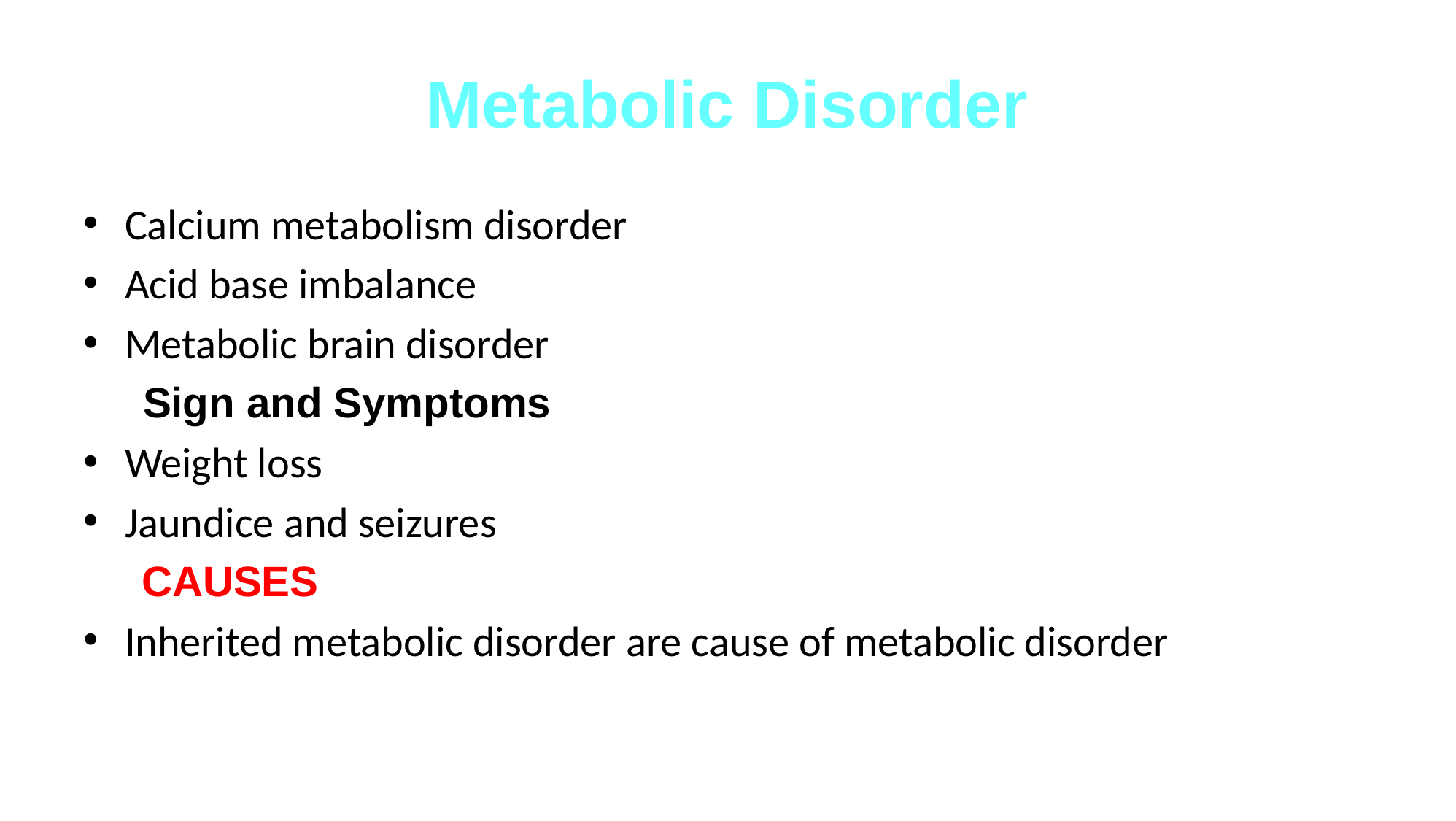

# Metabolic Disorder
Calcium metabolism disorder
Acid base imbalance
Metabolic brain disorder
     Sign and Symptoms
Weight loss
Jaundice and seizures
      CAUSES
Inherited metabolic disorder are cause of metabolic disorder